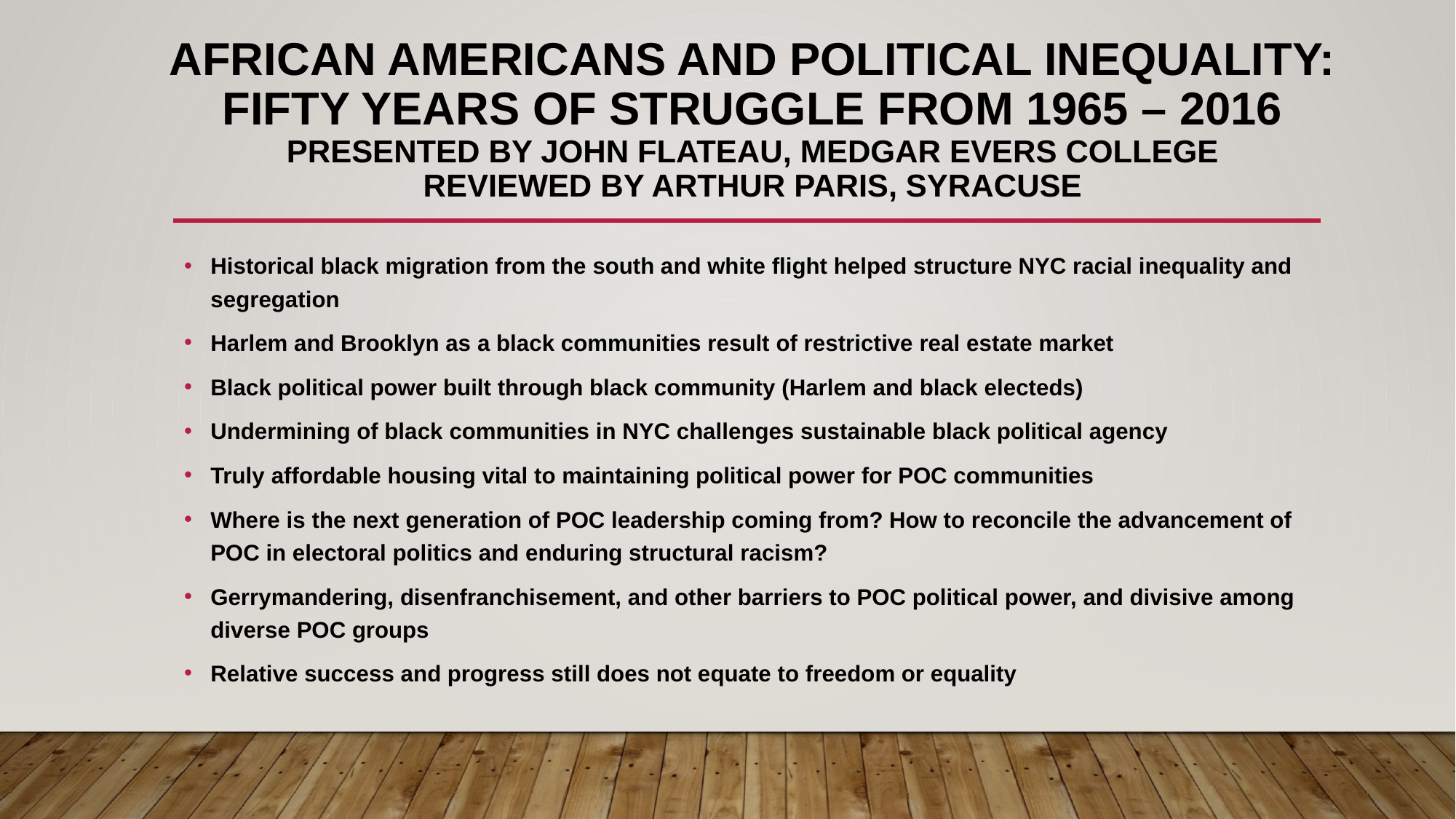

# African Americans and Political Inequality: Fifty Years of Struggle from 1965 – 2016 presented by John flateau, Medgar evers college reviewed by Arthur Paris, syracuse
Historical black migration from the south and white flight helped structure NYC racial inequality and segregation
Harlem and Brooklyn as a black communities result of restrictive real estate market
Black political power built through black community (Harlem and black electeds)
Undermining of black communities in NYC challenges sustainable black political agency
Truly affordable housing vital to maintaining political power for POC communities
Where is the next generation of POC leadership coming from? How to reconcile the advancement of POC in electoral politics and enduring structural racism?
Gerrymandering, disenfranchisement, and other barriers to POC political power, and divisive among diverse POC groups
Relative success and progress still does not equate to freedom or equality